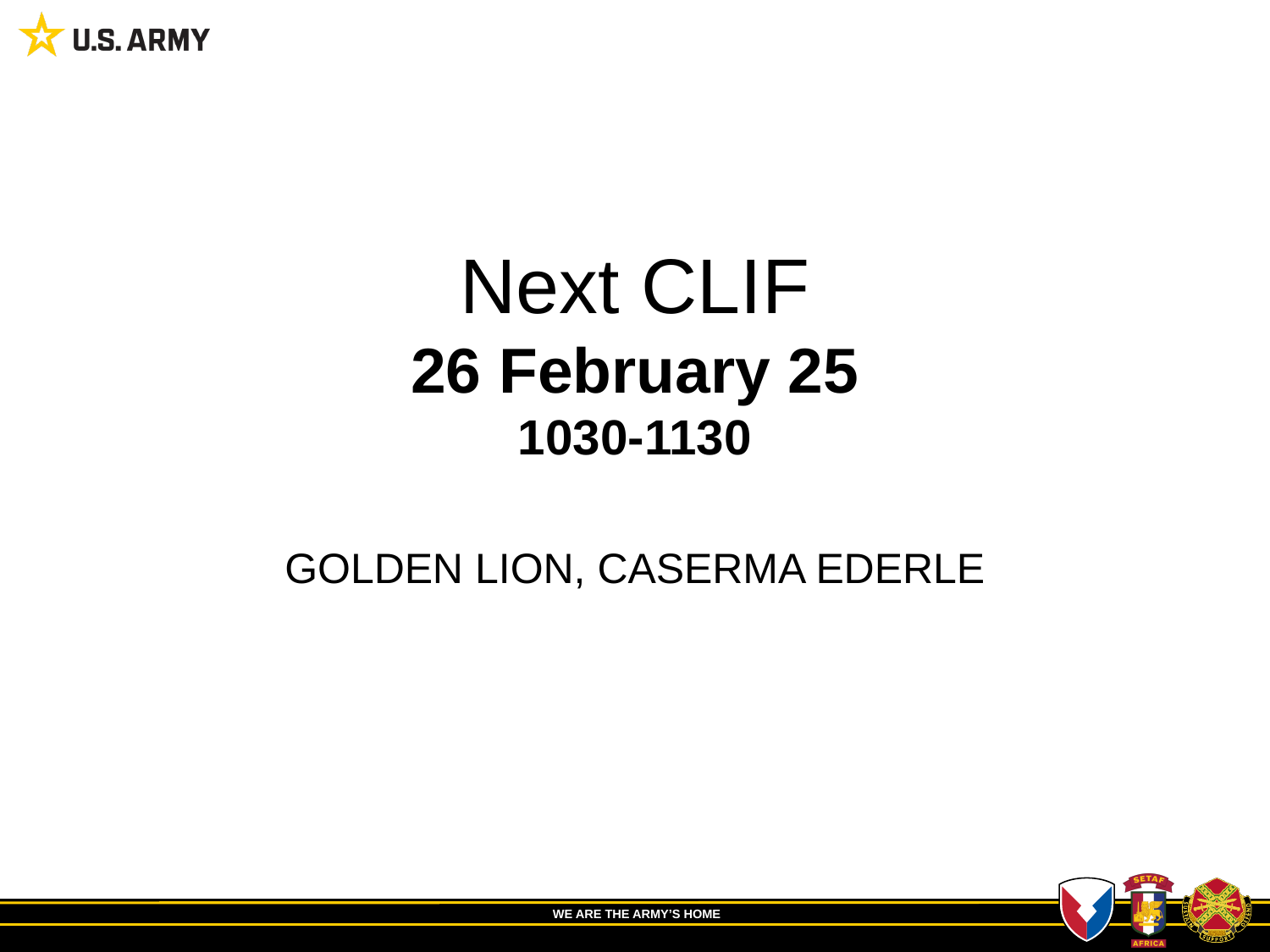

Next CLIF
26 February 25
1030-1130

GOLDEN LION, CASERMA EDERLE